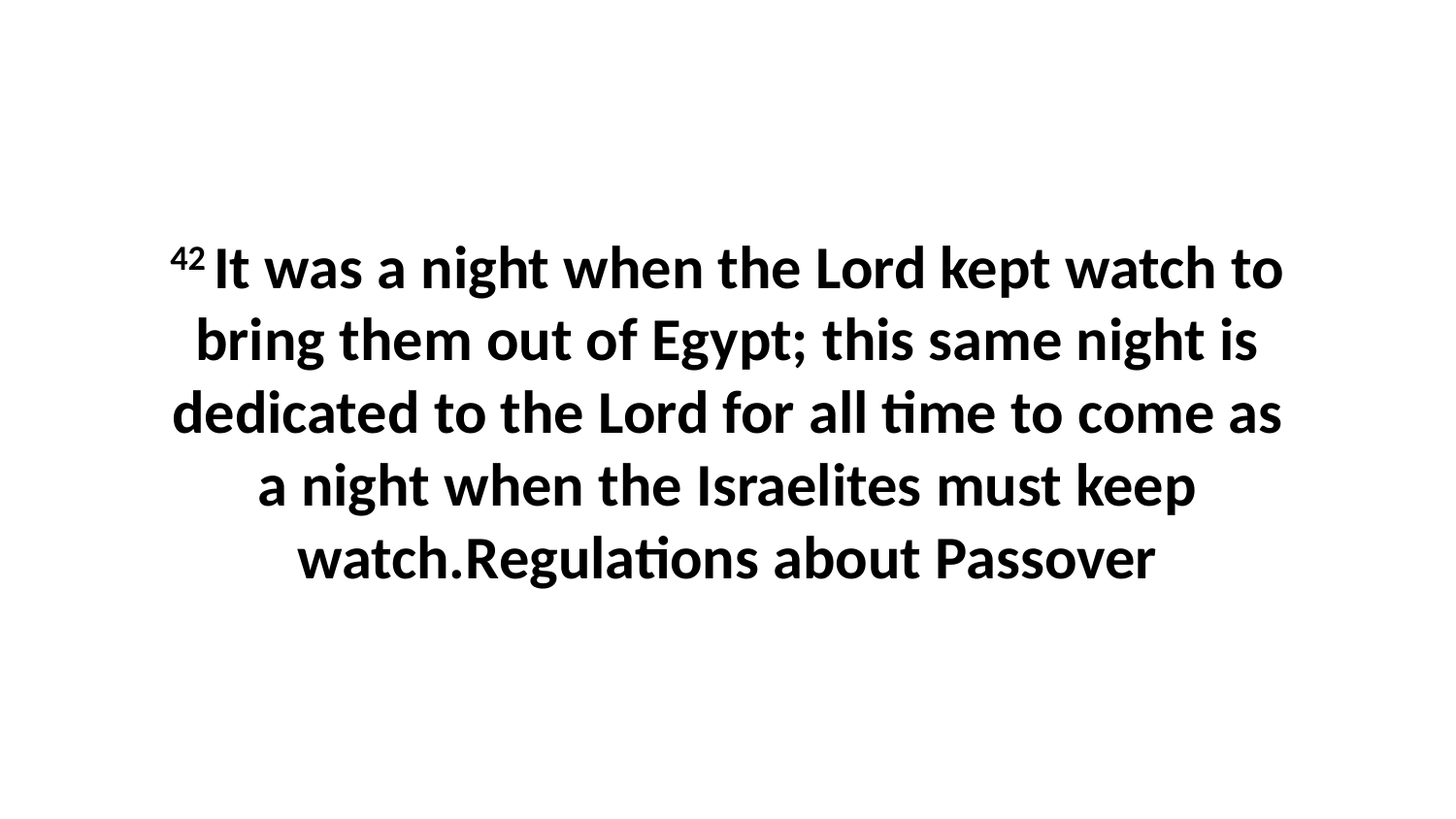

42 It was a night when the Lord kept watch to bring them out of Egypt; this same night is dedicated to the Lord for all time to come as a night when the Israelites must keep watch.Regulations about Passover